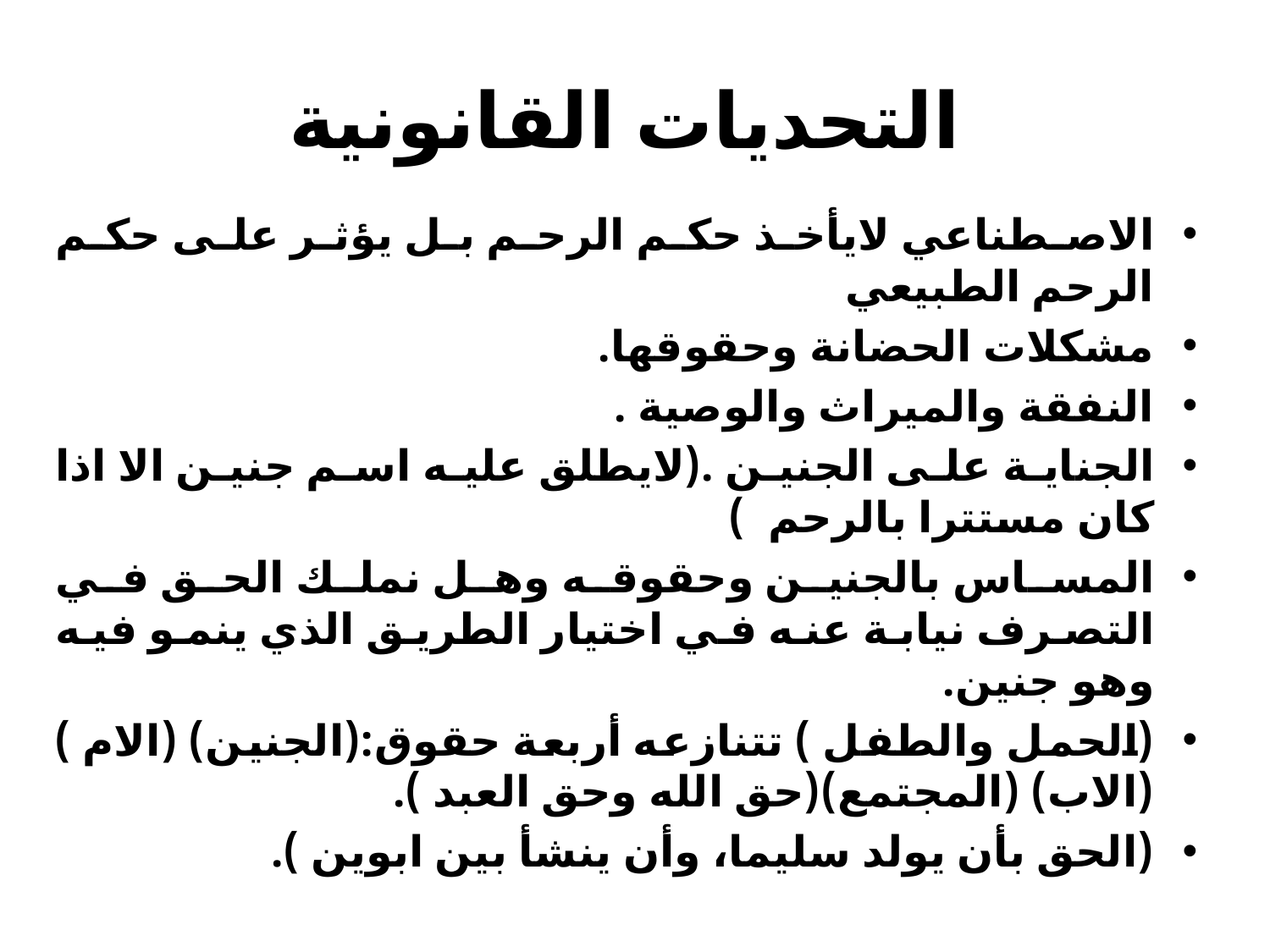

# التحديات القانونية
الاصطناعي لايأخذ حكم الرحم بل يؤثر على حكم الرحم الطبيعي
مشكلات الحضانة وحقوقها.
النفقة والميراث والوصية .
الجناية على الجنين .(لايطلق عليه اسم جنين الا اذا كان مستترا بالرحم  )
المساس بالجنين وحقوقه وهل نملك الحق في التصرف نيابة عنه في اختيار الطريق الذي ينمو فيه وهو جنين.
(الحمل والطفل ) تتنازعه أربعة حقوق:(الجنين) (الام ) (الاب) (المجتمع)(حق الله وحق العبد ).
(الحق بأن يولد سليما، وأن ينشأ بين ابوين ).